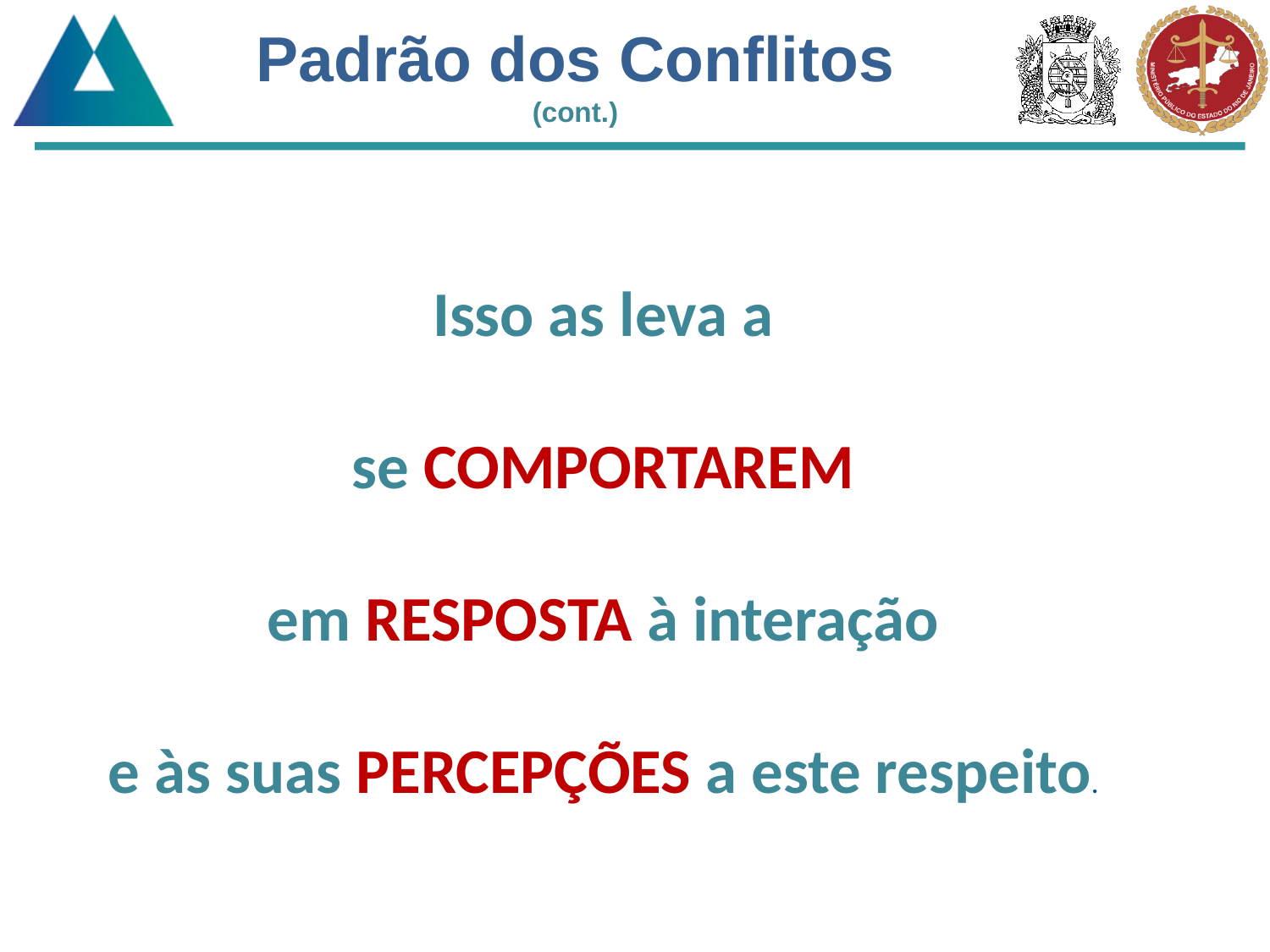

Padrão dos Conflitos (cont.)

Isso as leva a
se COMPORTAREM
em RESPOSTA à interação
e às suas PERCEPÇÕES a este respeito.